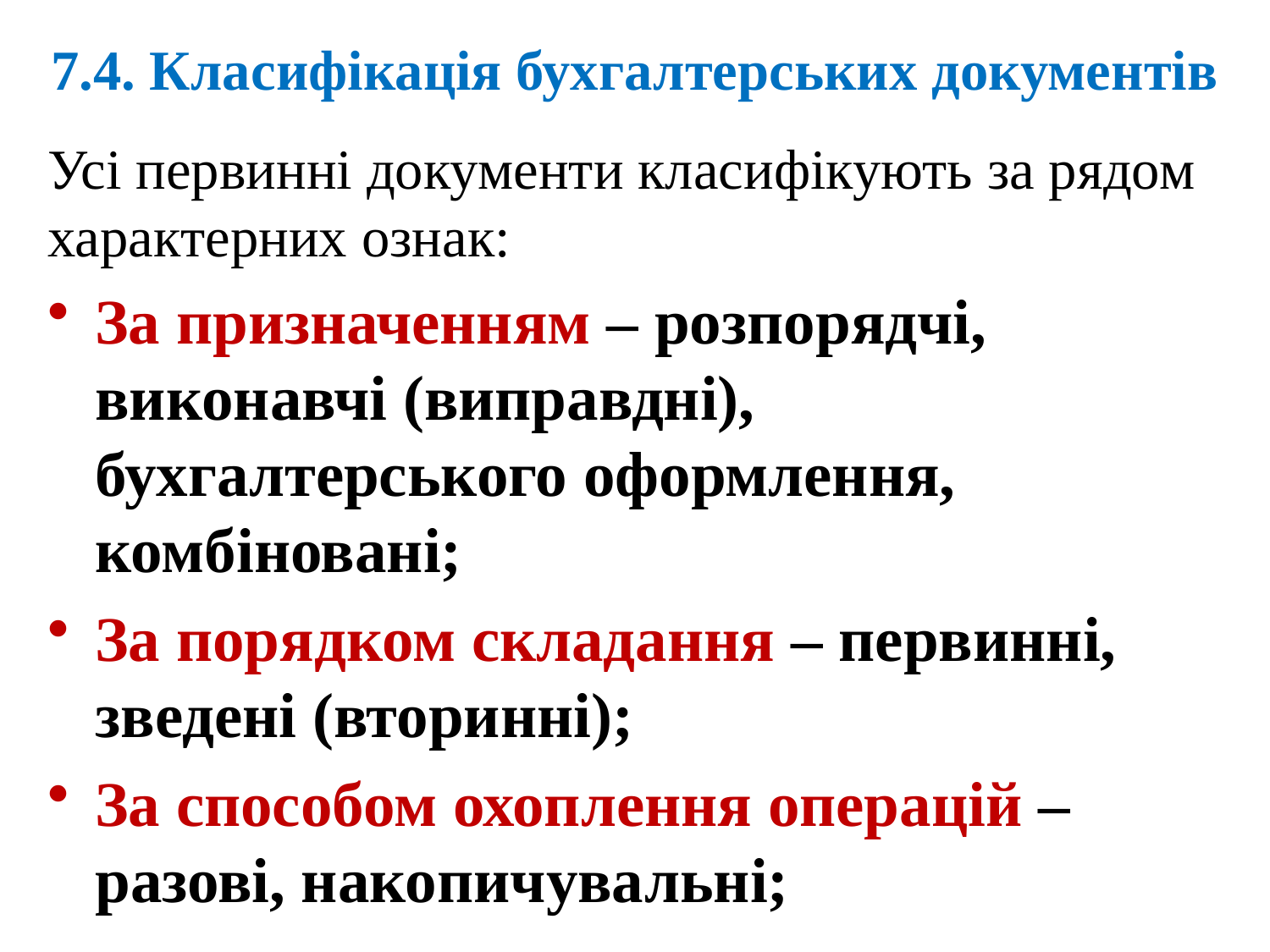

# 7.4. Класифікація бухгалтерських документів
Усі первинні документи класифікують за рядом характерних ознак:
За призначенням – розпорядчі, виконавчі (виправдні), бухгалтерського оформлення, комбіновані;
За порядком складання – первинні, зведені (вторинні);
За способом охоплення операцій – разові, накопичувальні;